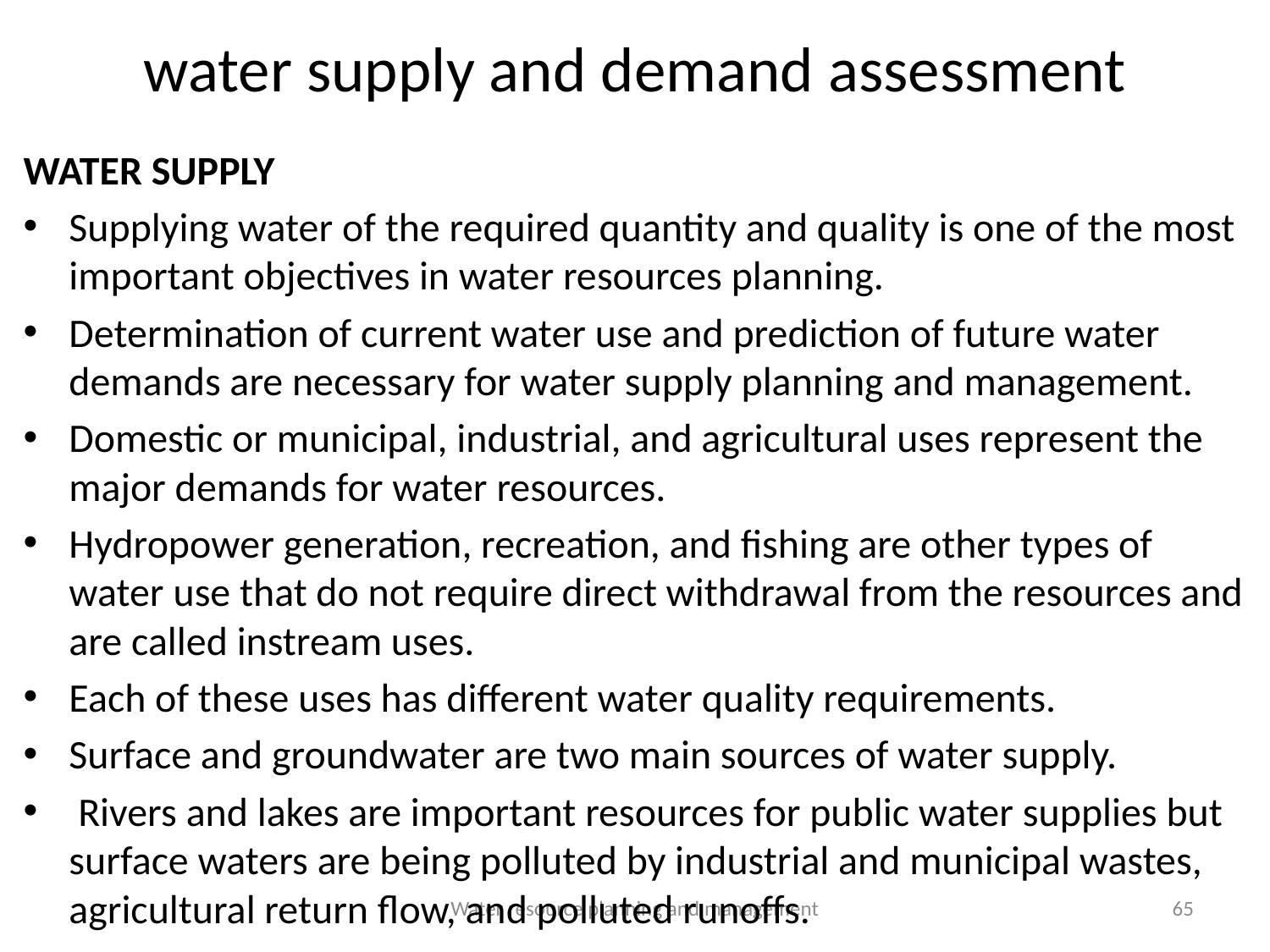

# water supply and demand assessment
WATER SUPPLY
Supplying water of the required quantity and quality is one of the most important objectives in water resources planning.
Determination of current water use and prediction of future water demands are necessary for water supply planning and management.
Domestic or municipal, industrial, and agricultural uses represent the major demands for water resources.
Hydropower generation, recreation, and fishing are other types of water use that do not require direct withdrawal from the resources and are called instream uses.
Each of these uses has different water quality requirements.
Surface and groundwater are two main sources of water supply.
 Rivers and lakes are important resources for public water supplies but surface waters are being polluted by industrial and municipal wastes, agricultural return flow, and polluted runoffs.
Water resource planning and management
65